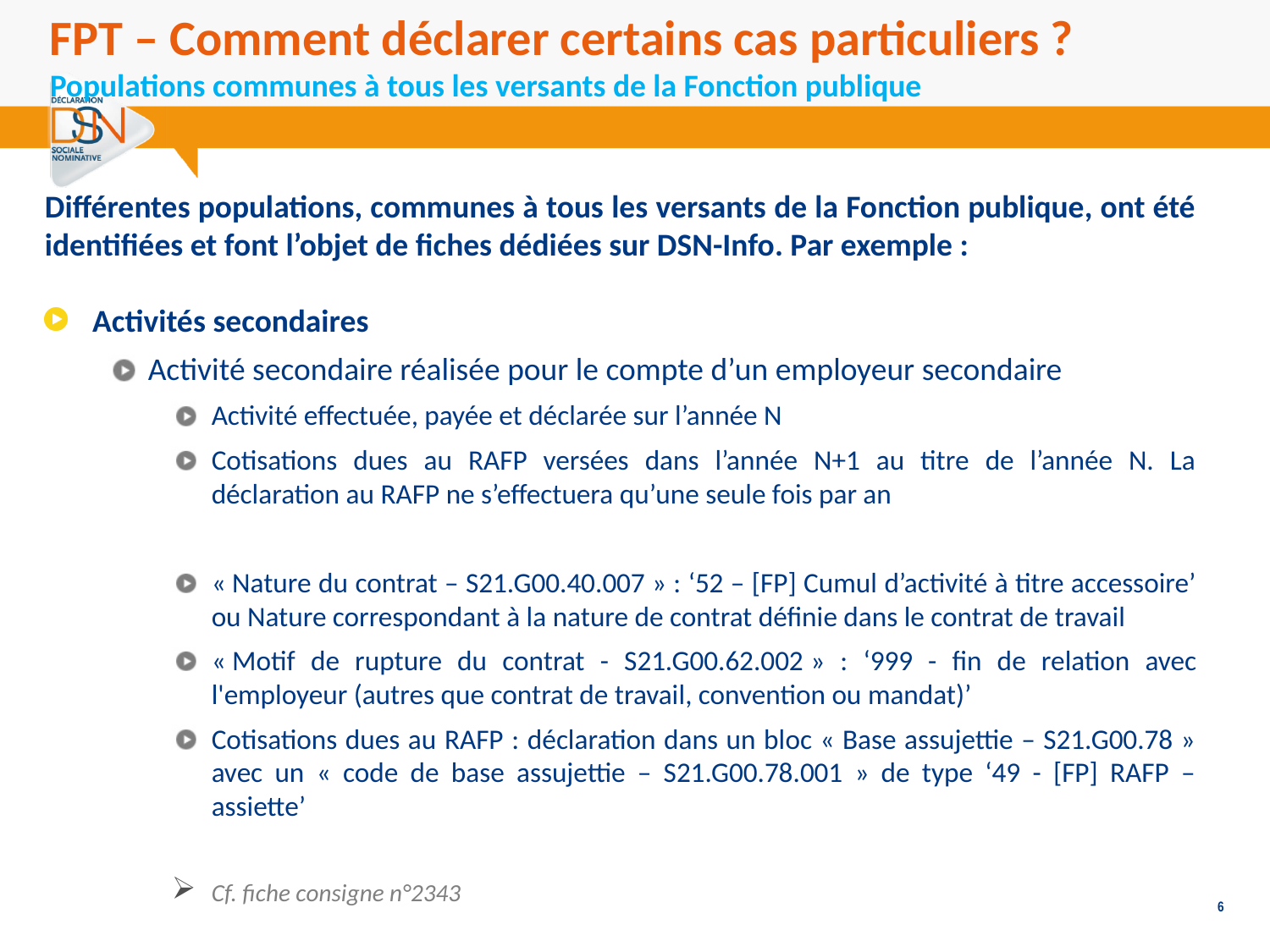

FPT – Comment déclarer certains cas particuliers ?
Populations communes à tous les versants de la Fonction publique
Différentes populations, communes à tous les versants de la Fonction publique, ont été identifiées et font l’objet de fiches dédiées sur DSN-Info. Par exemple :

Activités secondaires
Activité secondaire réalisée pour le compte d’un employeur secondaire
Activité effectuée, payée et déclarée sur l’année N
Cotisations dues au RAFP versées dans l’année N+1 au titre de l’année N. La déclaration au RAFP ne s’effectuera qu’une seule fois par an

« Nature du contrat – S21.G00.40.007 » : ‘52 – [FP] Cumul d’activité à titre accessoire’ ou Nature correspondant à la nature de contrat définie dans le contrat de travail
« Motif de rupture du contrat - S21.G00.62.002 » : ‘999 - fin de relation avec l'employeur (autres que contrat de travail, convention ou mandat)’
Cotisations dues au RAFP : déclaration dans un bloc « Base assujettie – S21.G00.78 » avec un « code de base assujettie – S21.G00.78.001 » de type ‘49 - [FP] RAFP – assiette’

Cf. fiche consigne n°2343
6